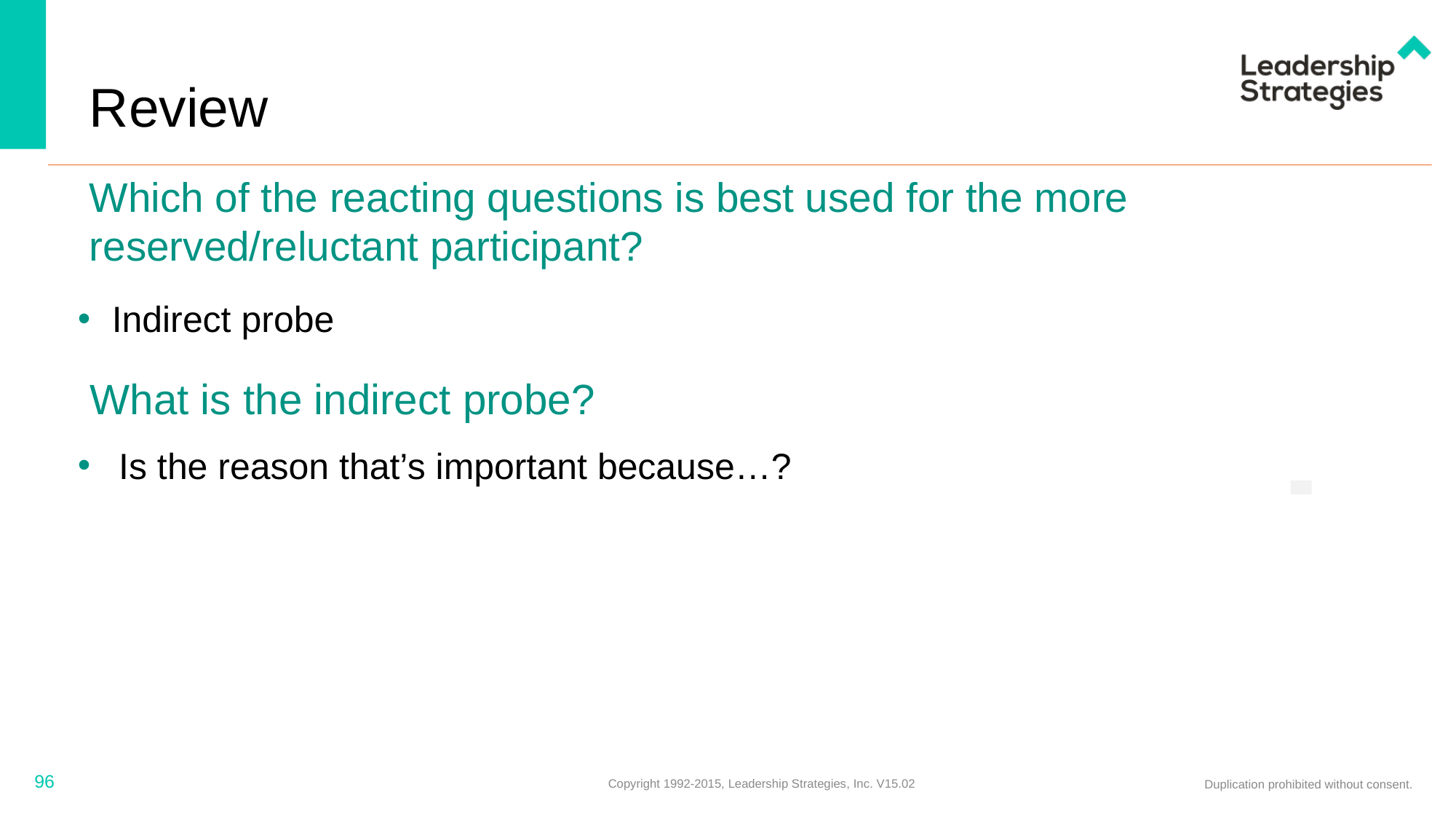

# Review
Which of the reacting questions is best used for the more reserved/reluctant participant?
Indirect probe
What is the indirect probe?
-
Is the reason that’s important because…?
96
Copyright 1992-2015, Leadership Strategies, Inc. V15.02